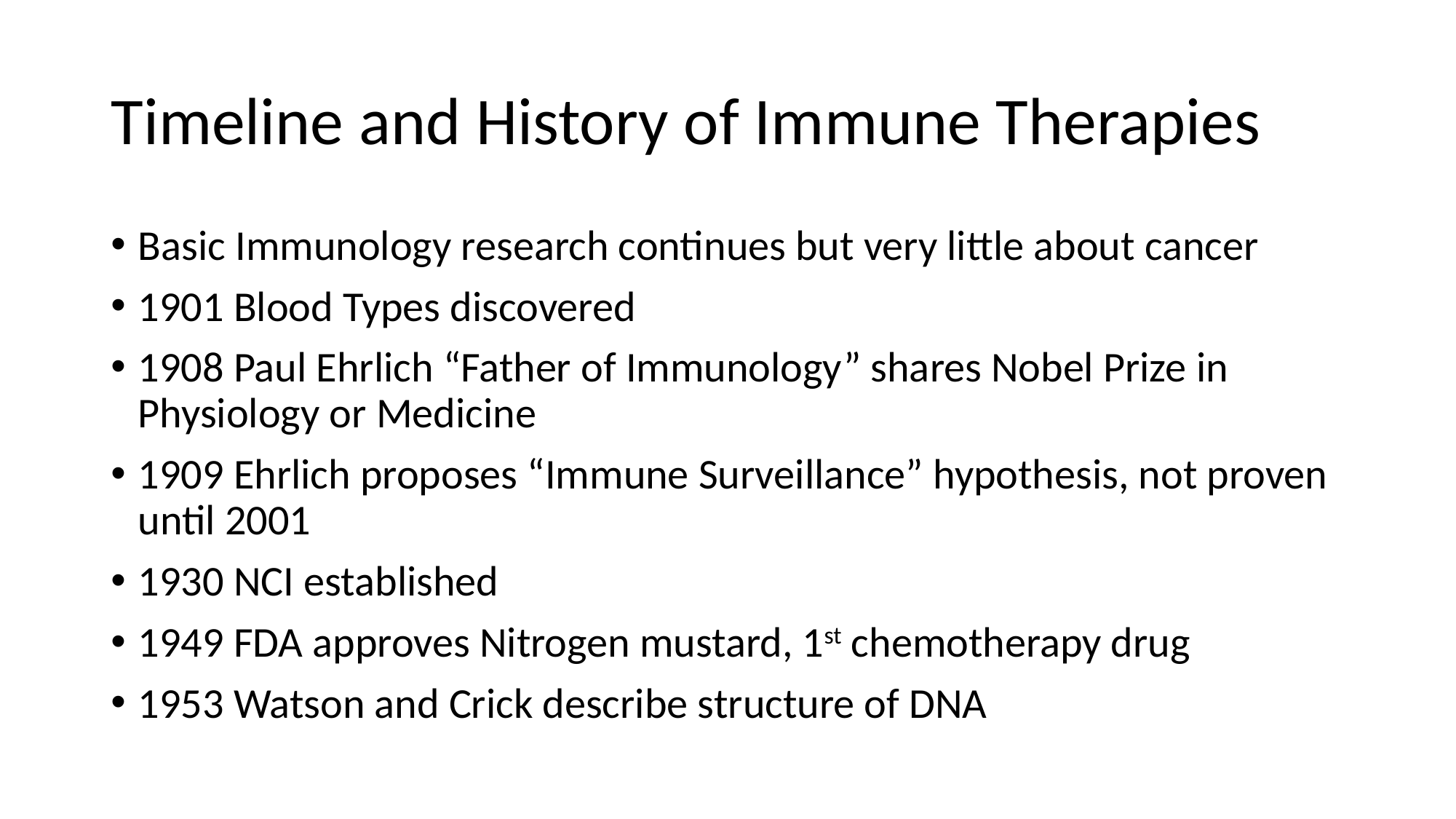

# Timeline and History of Immune Therapies
Basic Immunology research continues but very little about cancer
1901 Blood Types discovered
1908 Paul Ehrlich “Father of Immunology” shares Nobel Prize in Physiology or Medicine
1909 Ehrlich proposes “Immune Surveillance” hypothesis, not proven until 2001
1930 NCI established
1949 FDA approves Nitrogen mustard, 1st chemotherapy drug
1953 Watson and Crick describe structure of DNA